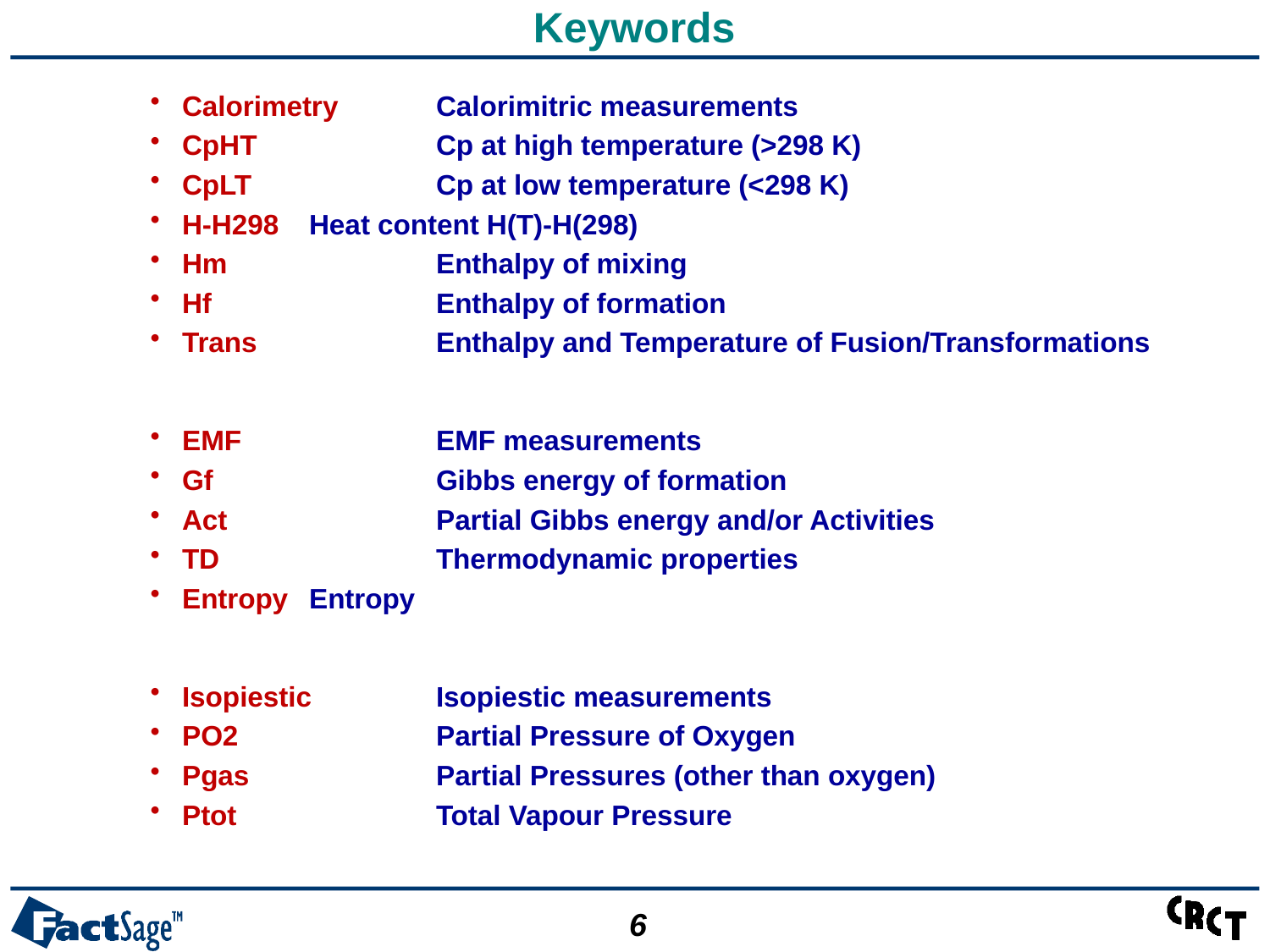

# Keywords
Calorimetry 	Calorimitric measurements
CpHT 		Cp at high temperature (>298 K)
CpLT 		Cp at low temperature (<298 K)
H-H298 	Heat content H(T)-H(298)
Hm 		Enthalpy of mixing
Hf 		Enthalpy of formation
Trans 		Enthalpy and Temperature of Fusion/Transformations

EMF 		EMF measurements
Gf 		Gibbs energy of formation
Act 		Partial Gibbs energy and/or Activities
TD		Thermodynamic properties
Entropy 	Entropy

Isopiestic 	Isopiestic measurements
PO2 		Partial Pressure of Oxygen
Pgas 		Partial Pressures (other than oxygen)
Ptot 		Total Vapour Pressure

6